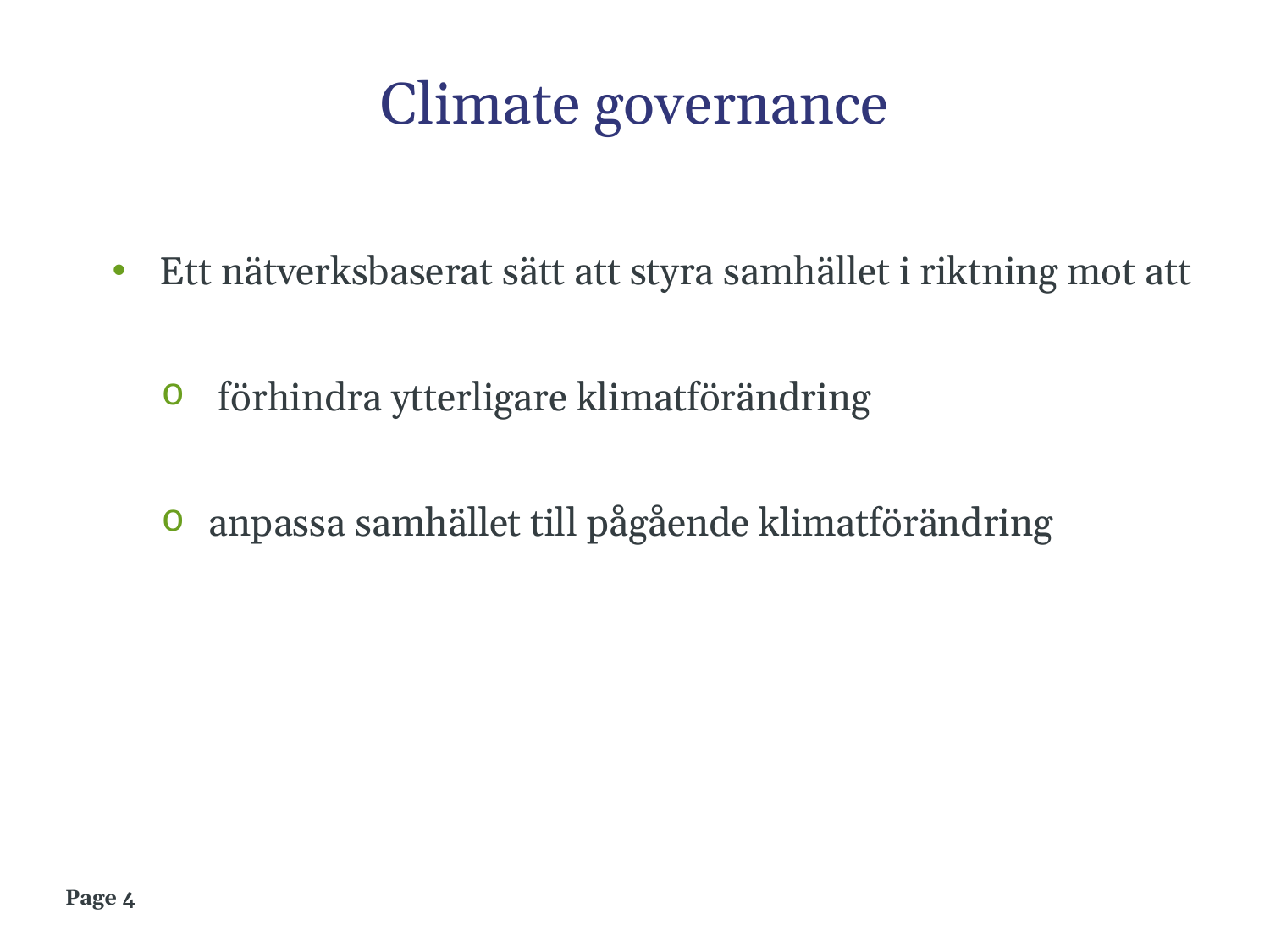

# Climate governance
Ett nätverksbaserat sätt att styra samhället i riktning mot att

 förhindra ytterligare klimatförändring

anpassa samhället till pågående klimatförändring

Page 4